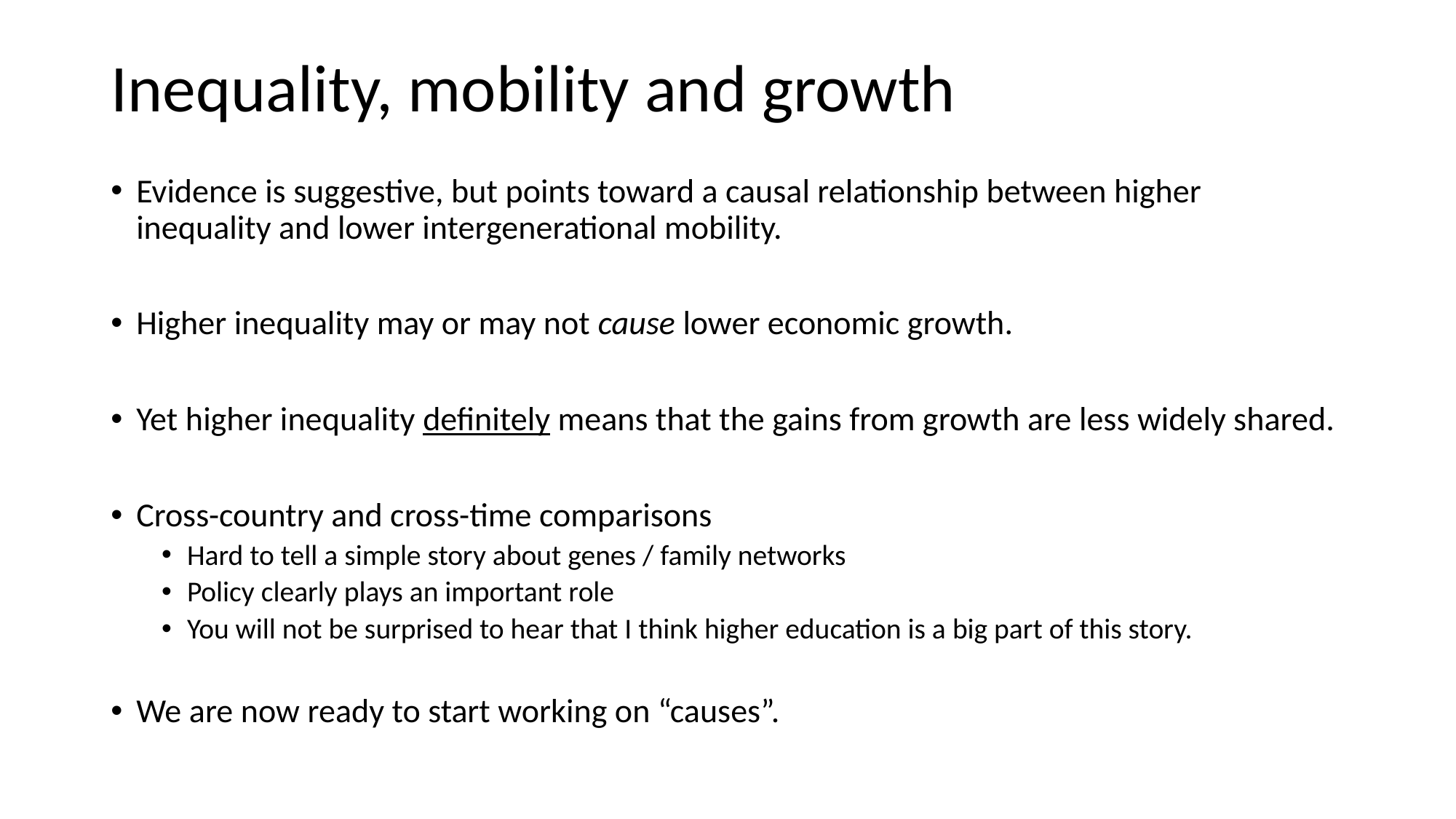

# Inequality, mobility and growth
Evidence is suggestive, but points toward a causal relationship between higher inequality and lower intergenerational mobility.

Higher inequality may or may not cause lower economic growth.

Yet higher inequality definitely means that the gains from growth are less widely shared.

Cross-country and cross-time comparisons
Hard to tell a simple story about genes / family networks
Policy clearly plays an important role
You will not be surprised to hear that I think higher education is a big part of this story.

We are now ready to start working on “causes”.